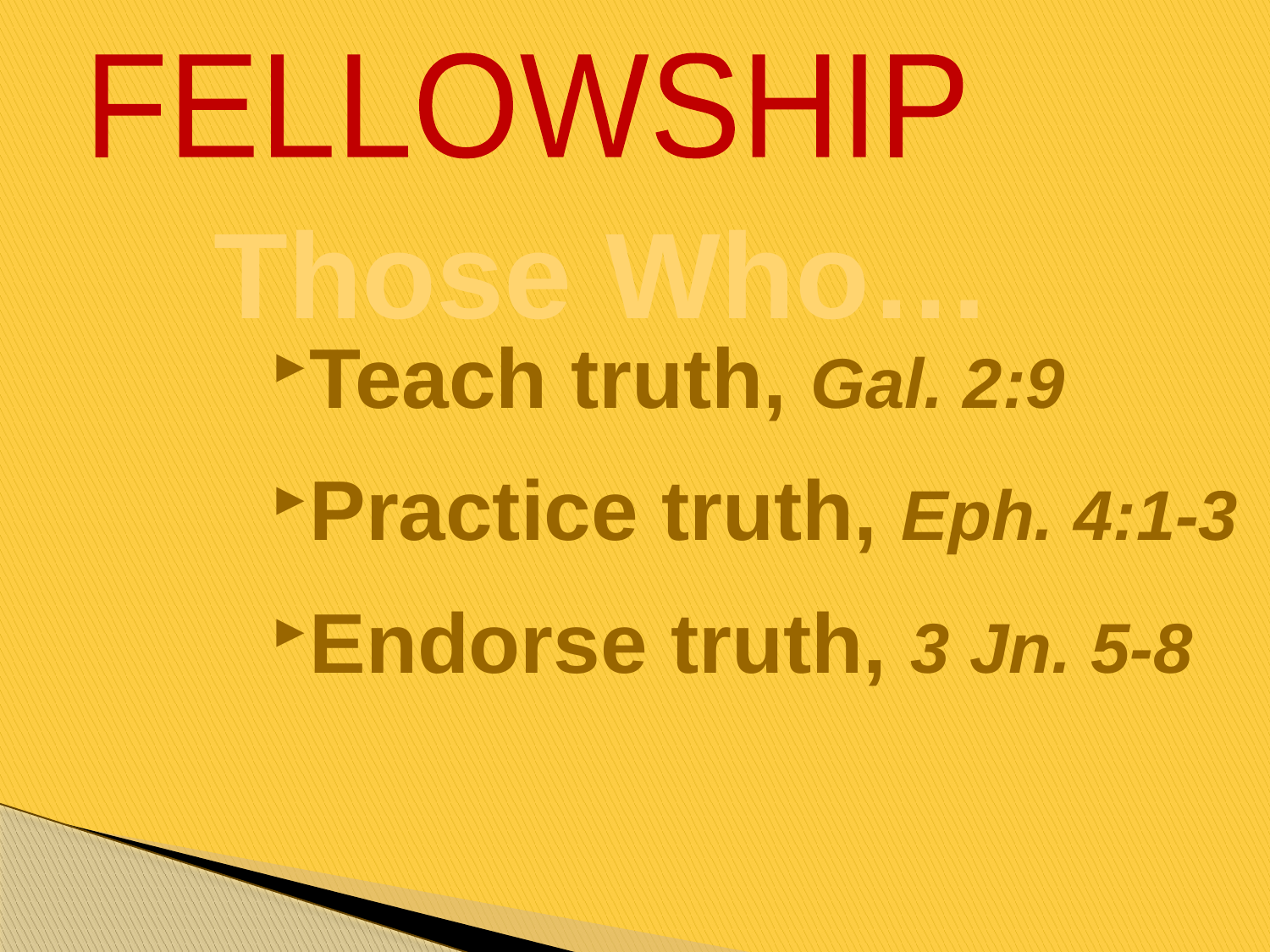

FELLOWSHIP
# Those Who…
Teach truth, Gal. 2:9

Practice truth, Eph. 4:1-3

Endorse truth, 3 Jn. 5-8